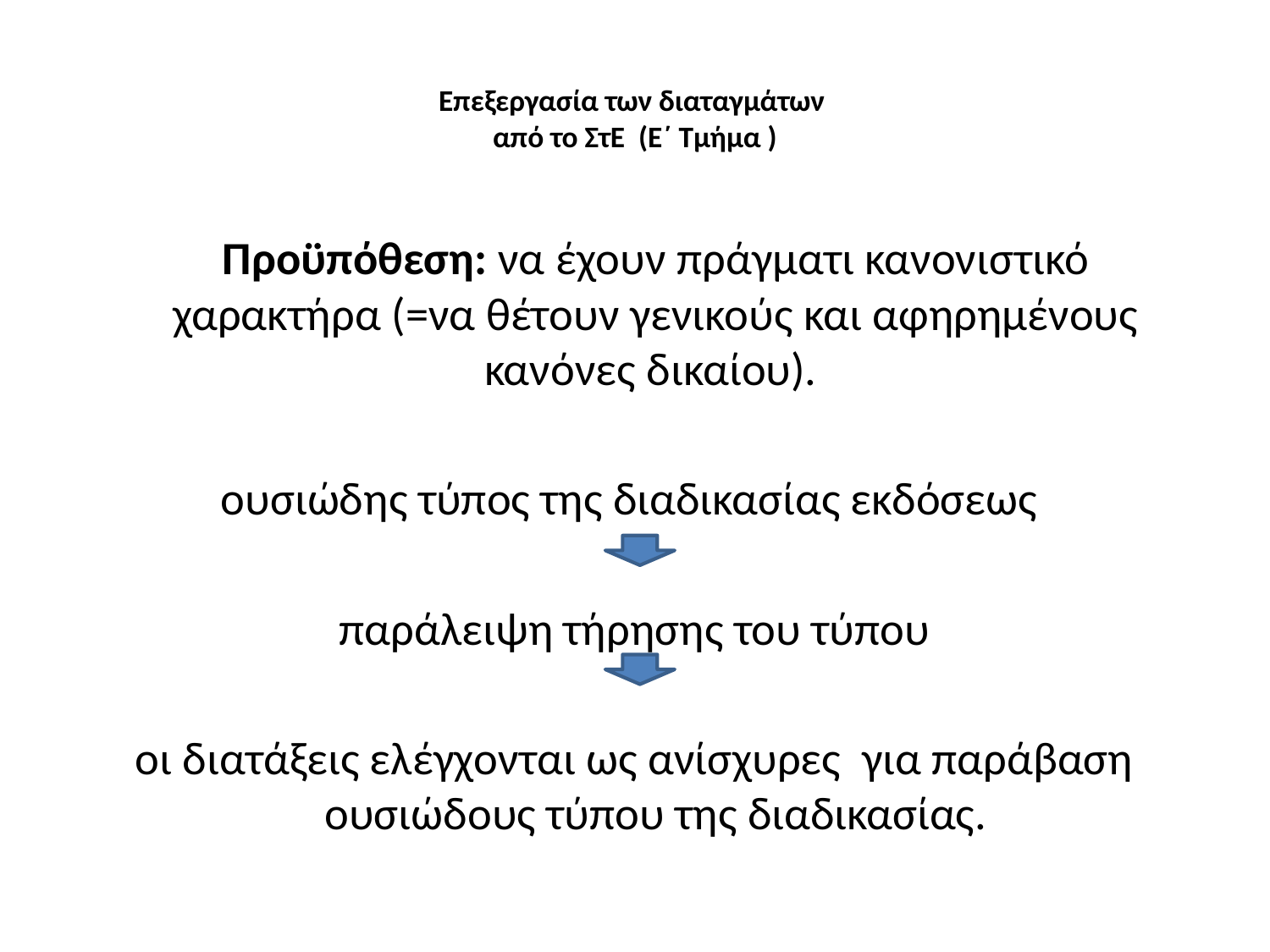

# Επεξεργασία των διαταγμάτων από το ΣτΕ  (Ε΄ Τμήμα )
	Προϋπόθεση: να έχουν πράγματι κανονιστικό χαρακτήρα (=να θέτουν γενικούς και αφηρημένους κανόνες δικαίου).

ουσιώδης τύπος της διαδικασίας εκδόσεως

παράλειψη τήρησης του τύπου

οι διατάξεις ελέγχονται ως ανίσχυρες  για παράβαση ουσιώδους τύπου της διαδικασίας.